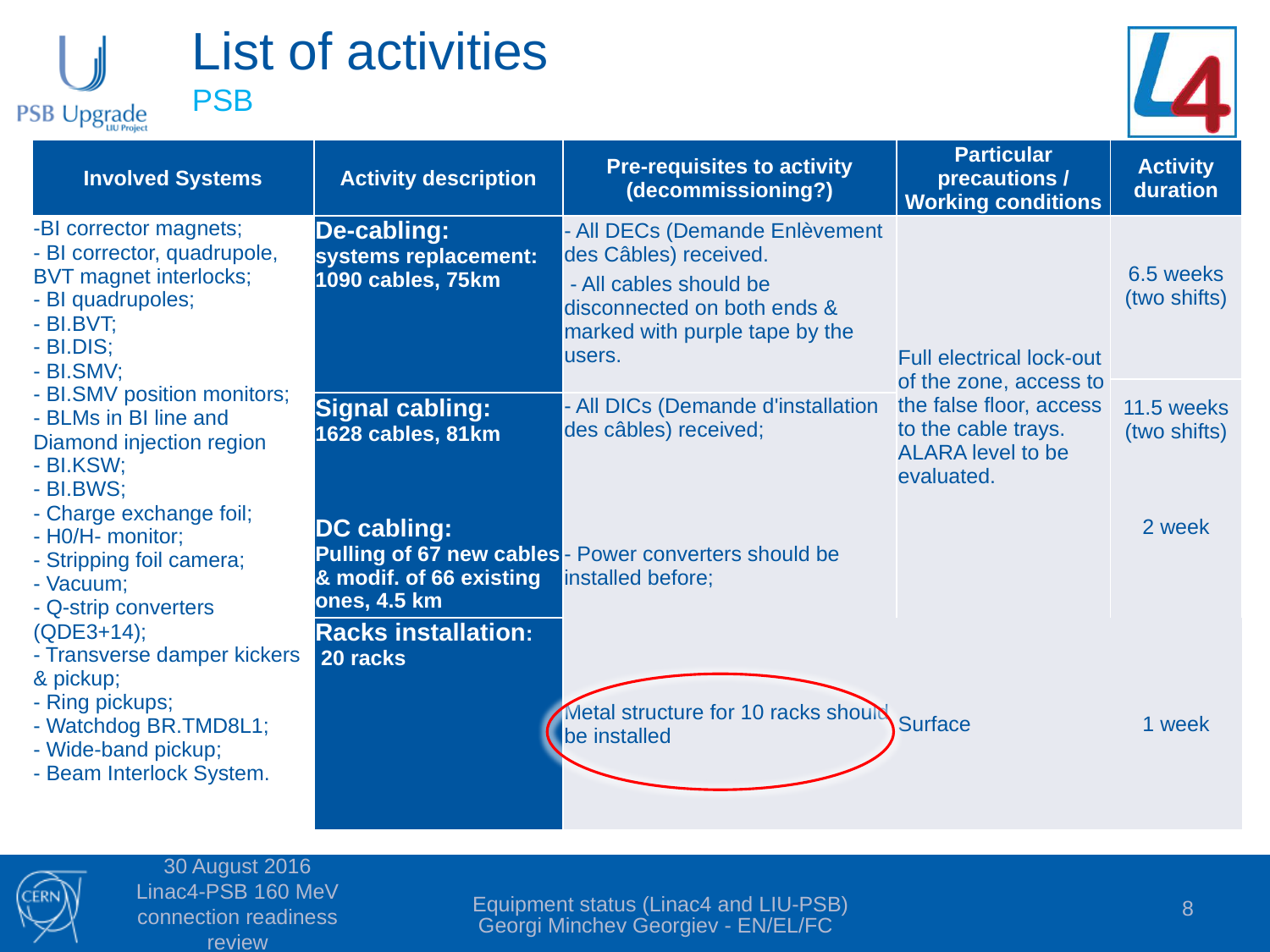

# List of activities PSB
| Involved Systems | Activity description | Pre-requisites to activity (decommissioning?) | Particular precautions / Working conditions | Activity duration |
| --- | --- | --- | --- | --- |
| -BI corrector magnets; - BI corrector, quadrupole, BVT magnet interlocks; - BI quadrupoles; - BI.BVT; - BI.DIS; - BI.SMV; - BI.SMV position monitors; - BLMs in BI line and Diamond injection region - BI.KSW; - BI.BWS; - Charge exchange foil; - H0/H- monitor; - Stripping foil camera; - Vacuum; - Q-strip converters (QDE3+14); - Transverse damper kickers & pickup; - Ring pickups; - Watchdog BR.TMD8L1; - Wide-band pickup; - Beam Interlock System. | De-cabling: systems replacement: 1090 cables, 75km | - All DECs (Demande Enlèvement des Câbles) received. | Full electrical lock-out of the zone, access to the false floor, access to the cable trays. ALARA level to be evaluated. | 6.5 weeks (two shifts) |
|  |  | - All cables should be disconnected on both ends & marked with purple tape by the users. |  |  |
|  |  |  |  |  |
|  |  |  |  | 11.5 weeks (two shifts) |
|  | Signal cabling: 1628 cables, 81km | - All DICs (Demande d'installation des câbles) received; |  |  |
|  |  |  |  |  |
|  |  |  |  | 2 week |
|  | DC cabling: Pulling of 67 new cables & modif. of 66 existing ones, 4.5 km | - Power converters should be installed before; |  |  |
|  | Racks installation: 20 racks | Metal structure for 10 racks should be installed | Surface | 1 week |

30 August 2016 Linac4-PSB 160 MeV connection readiness review
Equipment status (Linac4 and LIU-PSB) Georgi Minchev Georgiev - EN/EL/FC
8